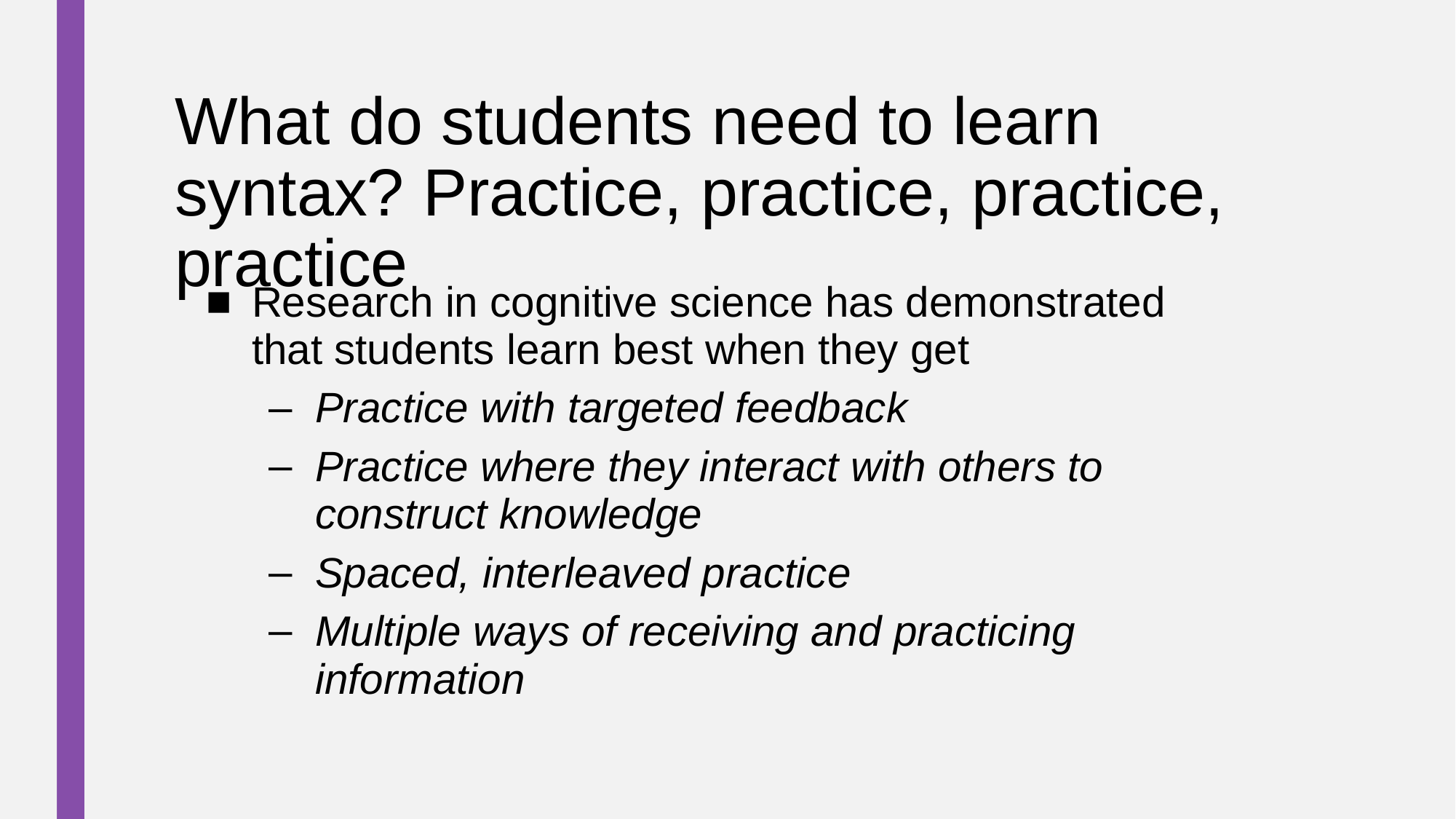

# What do students need to learn syntax? Practice, practice, practice, practice
Research in cognitive science has demonstrated that students learn best when they get
Practice with targeted feedback
Practice where they interact with others to construct knowledge
Spaced, interleaved practice
Multiple ways of receiving and practicing information